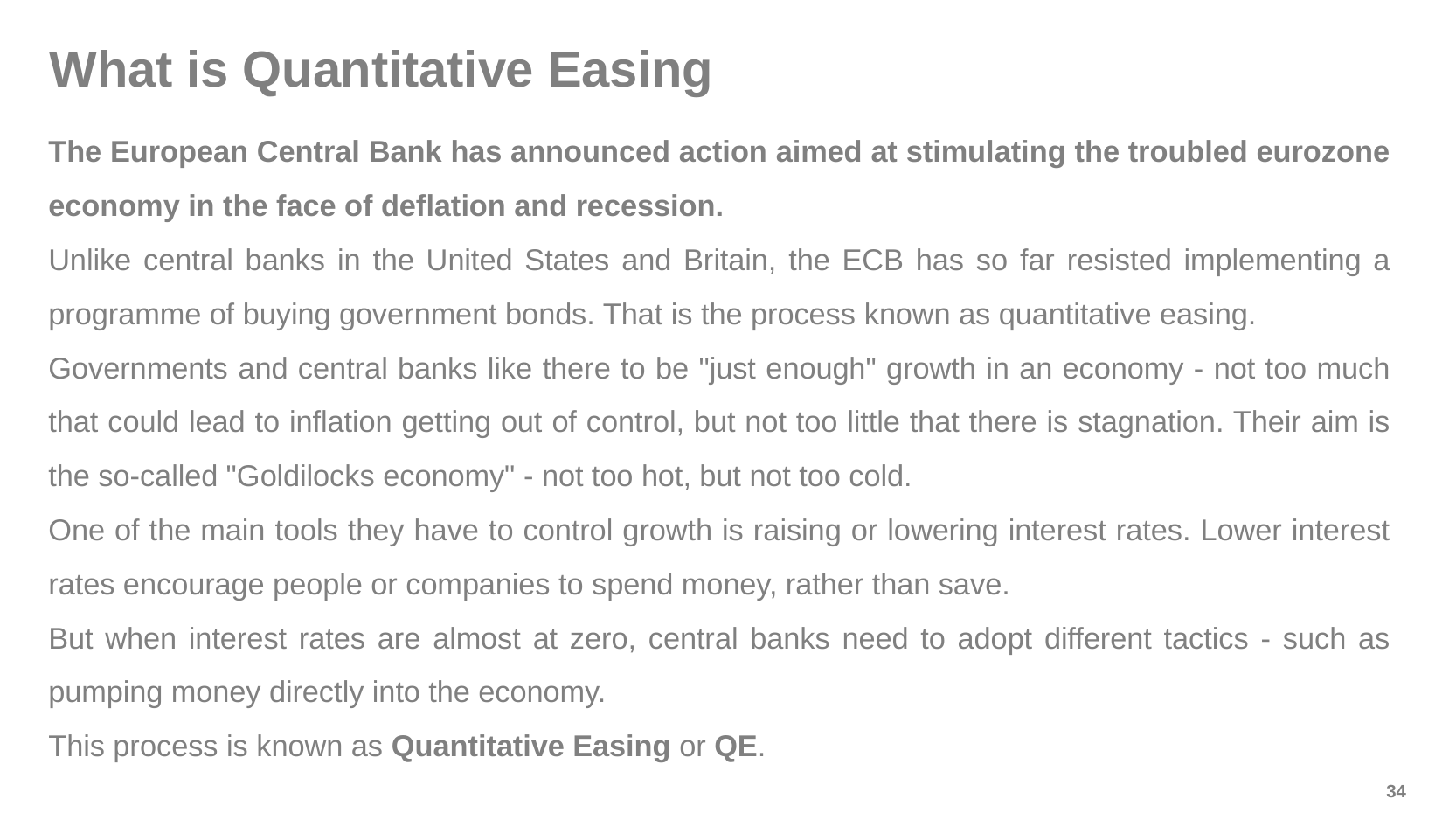

What is Quantitative Easing
The European Central Bank has announced action aimed at stimulating the troubled eurozone economy in the face of deflation and recession.
Unlike central banks in the United States and Britain, the ECB has so far resisted implementing a programme of buying government bonds. That is the process known as quantitative easing.
Governments and central banks like there to be "just enough" growth in an economy - not too much that could lead to inflation getting out of control, but not too little that there is stagnation. Their aim is the so-called "Goldilocks economy" - not too hot, but not too cold.
One of the main tools they have to control growth is raising or lowering interest rates. Lower interest rates encourage people or companies to spend money, rather than save.
But when interest rates are almost at zero, central banks need to adopt different tactics - such as pumping money directly into the economy.
This process is known as Quantitative Easing or QE.

34